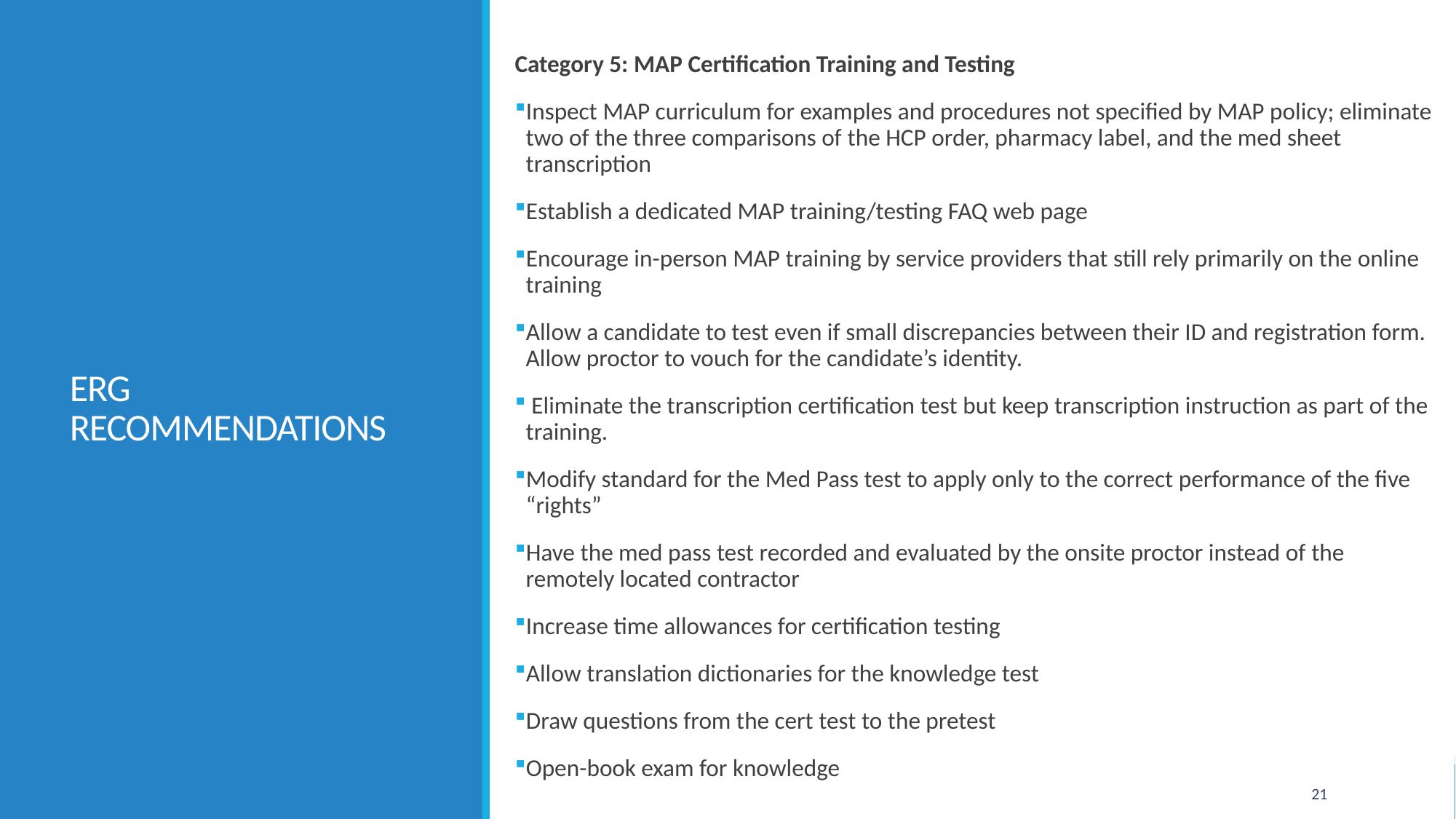

Category 5: MAP Certification Training and Testing
Inspect MAP curriculum for examples and procedures not specified by MAP policy; eliminate two of the three comparisons of the HCP order, pharmacy label, and the med sheet transcription
Establish a dedicated MAP training/testing FAQ web page
Encourage in-person MAP training by service providers that still rely primarily on the online training
Allow a candidate to test even if small discrepancies between their ID and registration form. Allow proctor to vouch for the candidate’s identity.
 Eliminate the transcription certification test but keep transcription instruction as part of the training.
Modify standard for the Med Pass test to apply only to the correct performance of the five “rights”
Have the med pass test recorded and evaluated by the onsite proctor instead of the remotely located contractor
Increase time allowances for certification testing
Allow translation dictionaries for the knowledge test
Draw questions from the cert test to the pretest
Open-book exam for knowledge
# ERG RECOMMENDATIONS
21